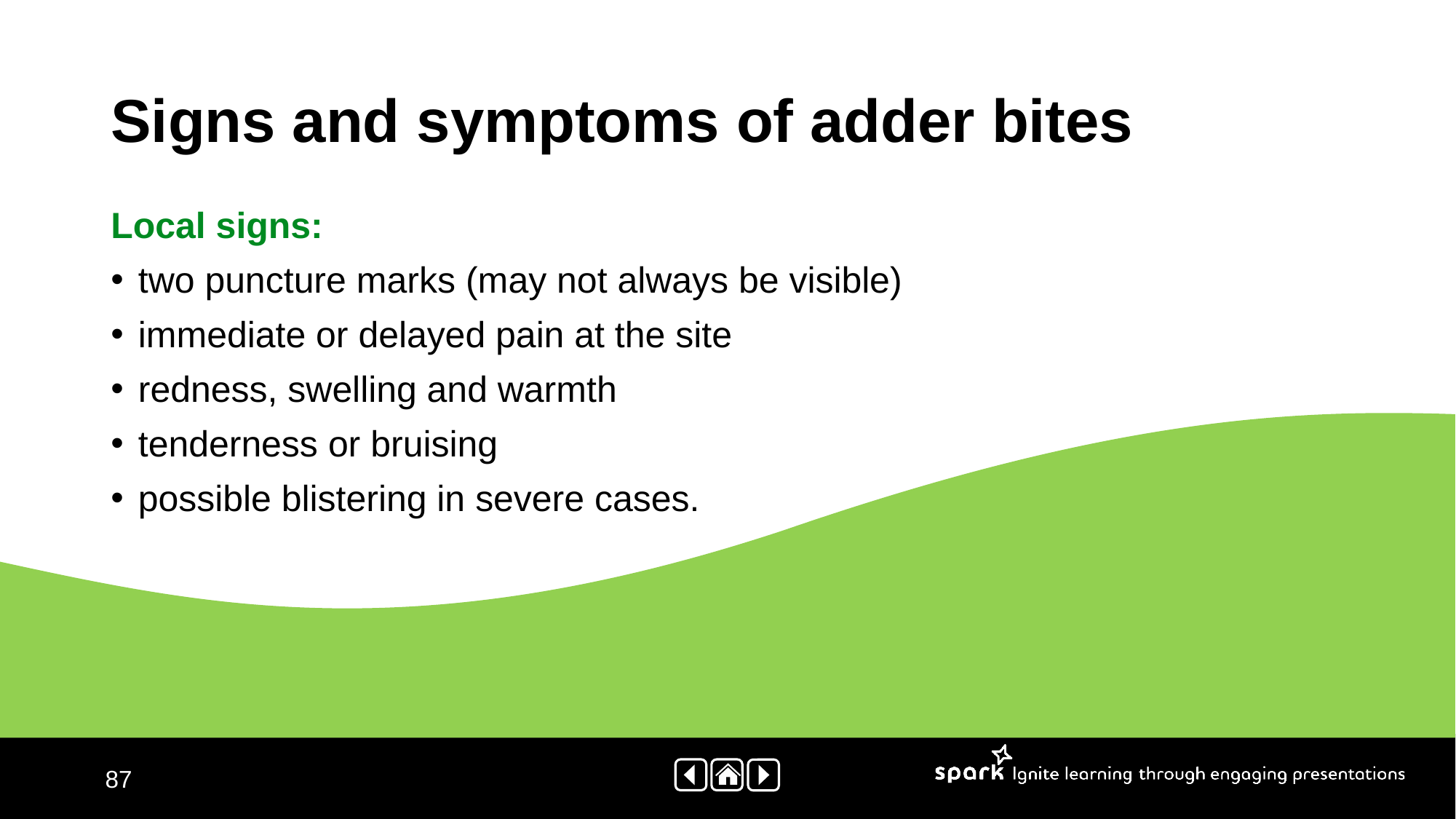

# Signs and symptoms of adder bites
Local signs:
two puncture marks (may not always be visible)
immediate or delayed pain at the site
redness, swelling and warmth
tenderness or bruising
possible blistering in severe cases.